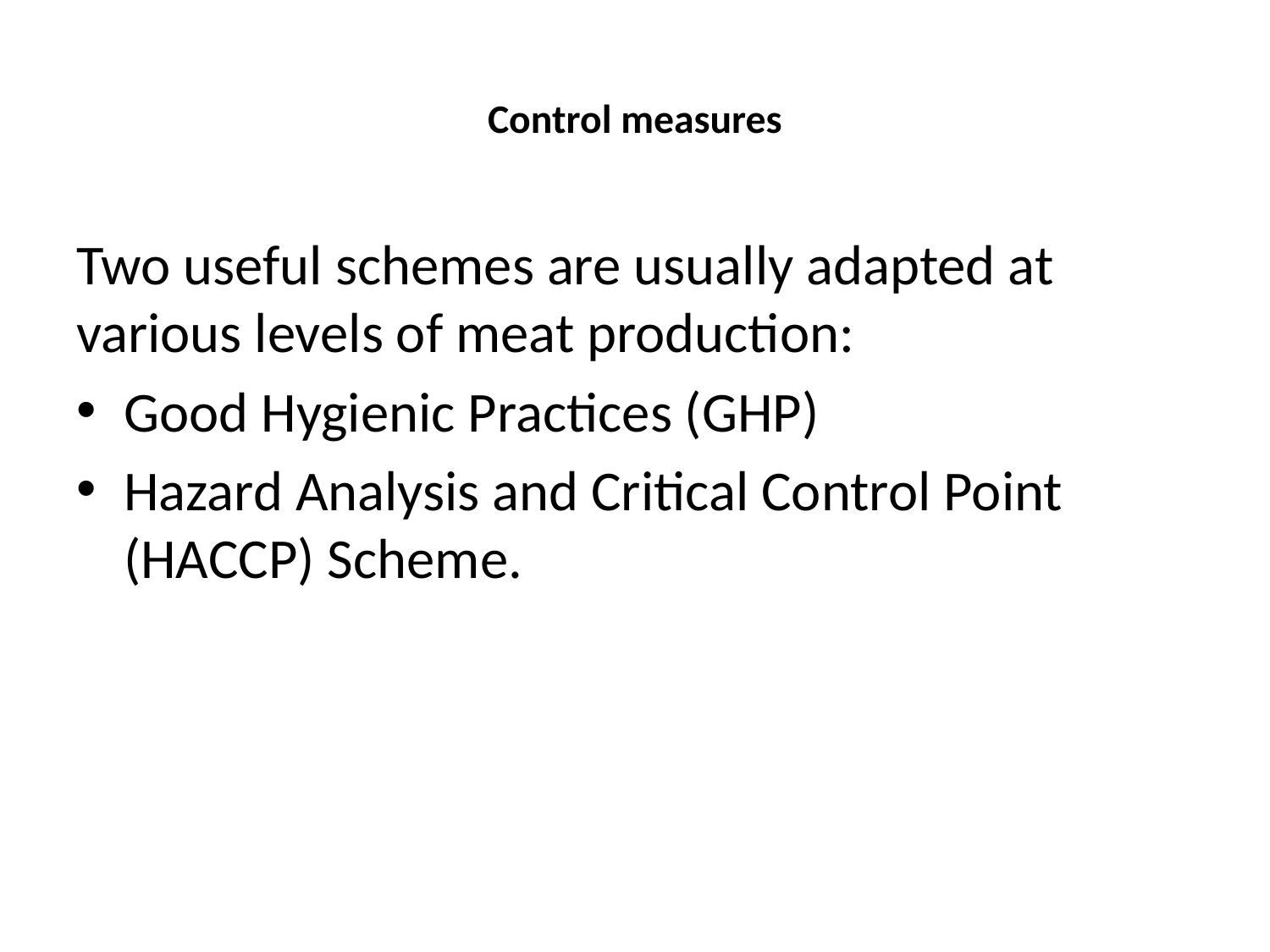

# Control measures
Two useful schemes are usually adapted at various levels of meat production:
Good Hygienic Practices (GHP)
Hazard Analysis and Critical Control Point (HACCP) Scheme.